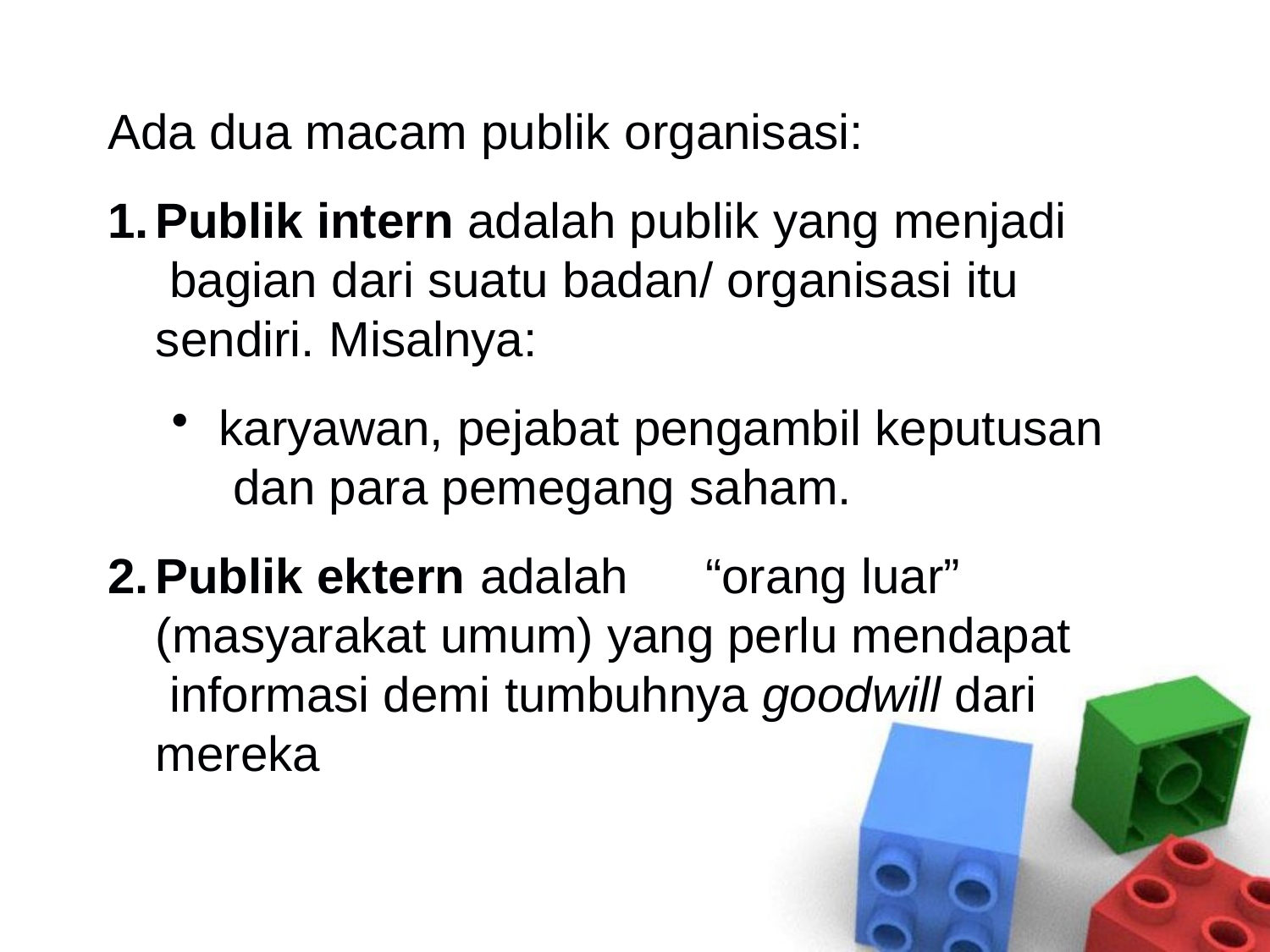

Ada dua macam publik organisasi:
Publik intern adalah publik yang menjadi  bagian dari suatu badan/ organisasi itu  sendiri. Misalnya:
karyawan, pejabat pengambil keputusan  dan para pemegang saham.
Publik ektern adalah	“orang luar”  (masyarakat umum) yang perlu mendapat  informasi demi tumbuhnya goodwill dari  mereka